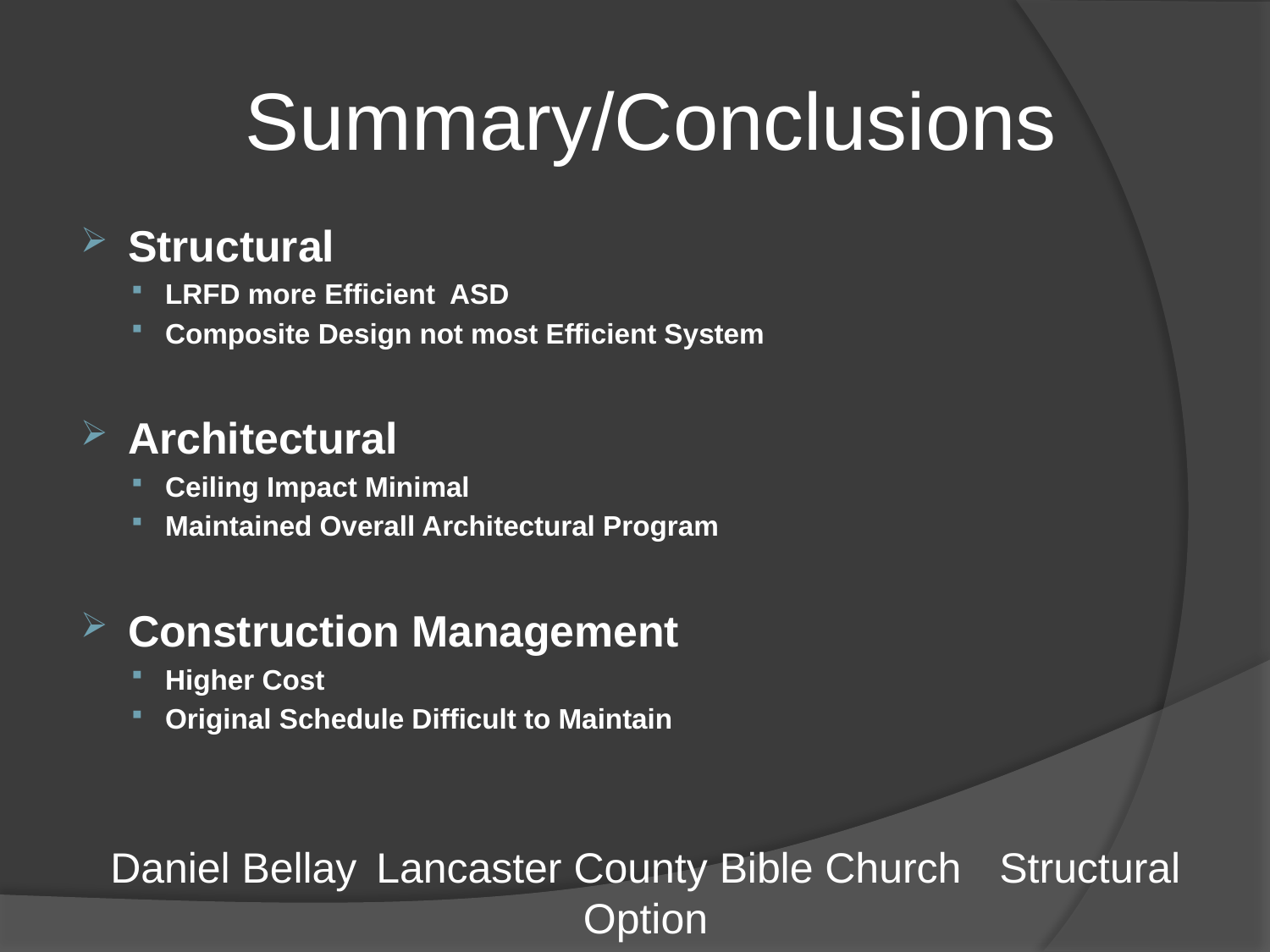

# Summary/Conclusions
Structural
LRFD more Efficient  ASD
Composite Design not most Efficient System

Architectural
Ceiling Impact Minimal
Maintained Overall Architectural Program

Construction Management
Higher Cost
Original Schedule Difficult to Maintain

Daniel Bellay	 Lancaster County Bible Church 	Structural Option